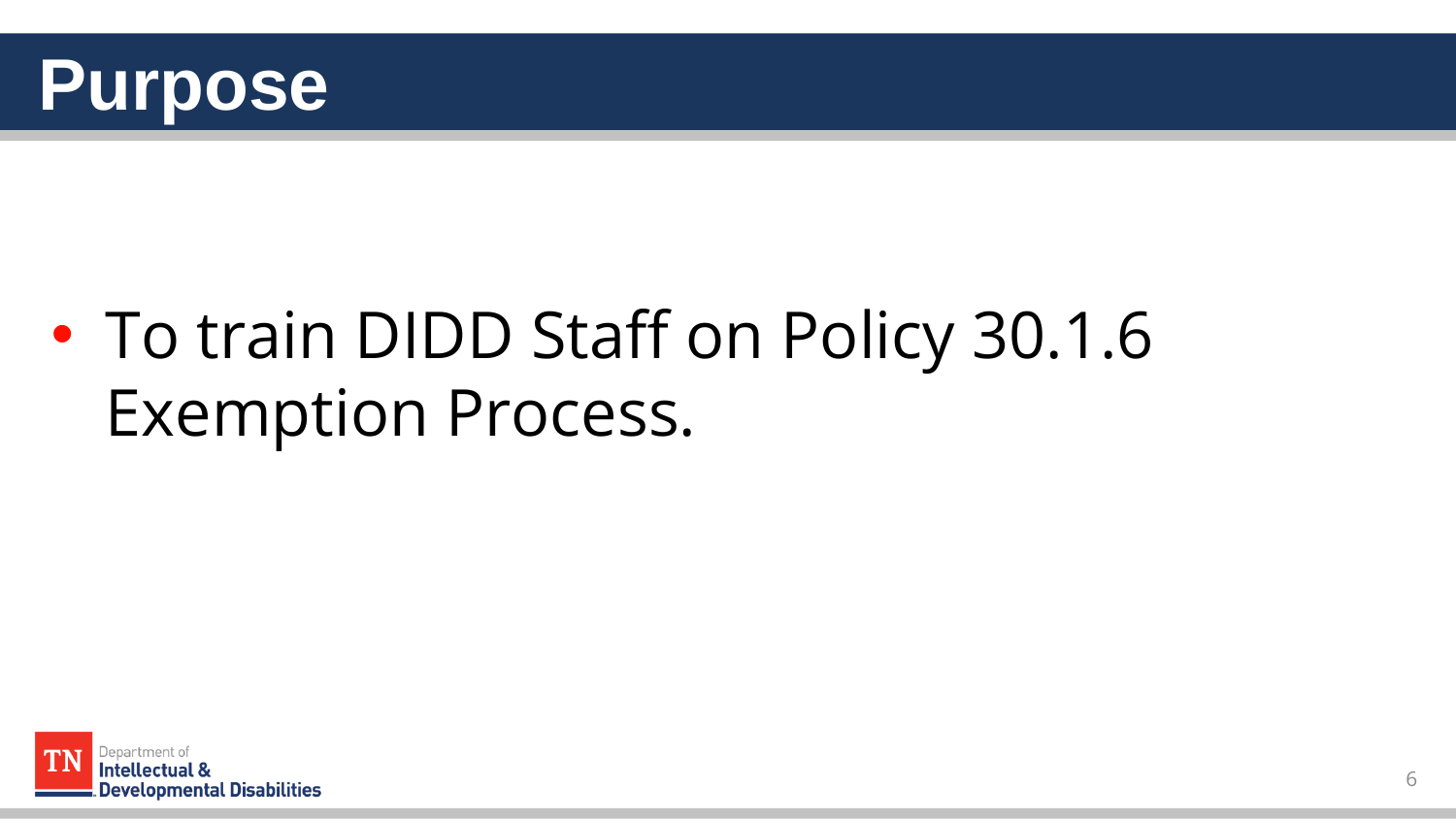

# Purpose

To train DIDD Staff on Policy 30.1.6 Exemption Process.
6